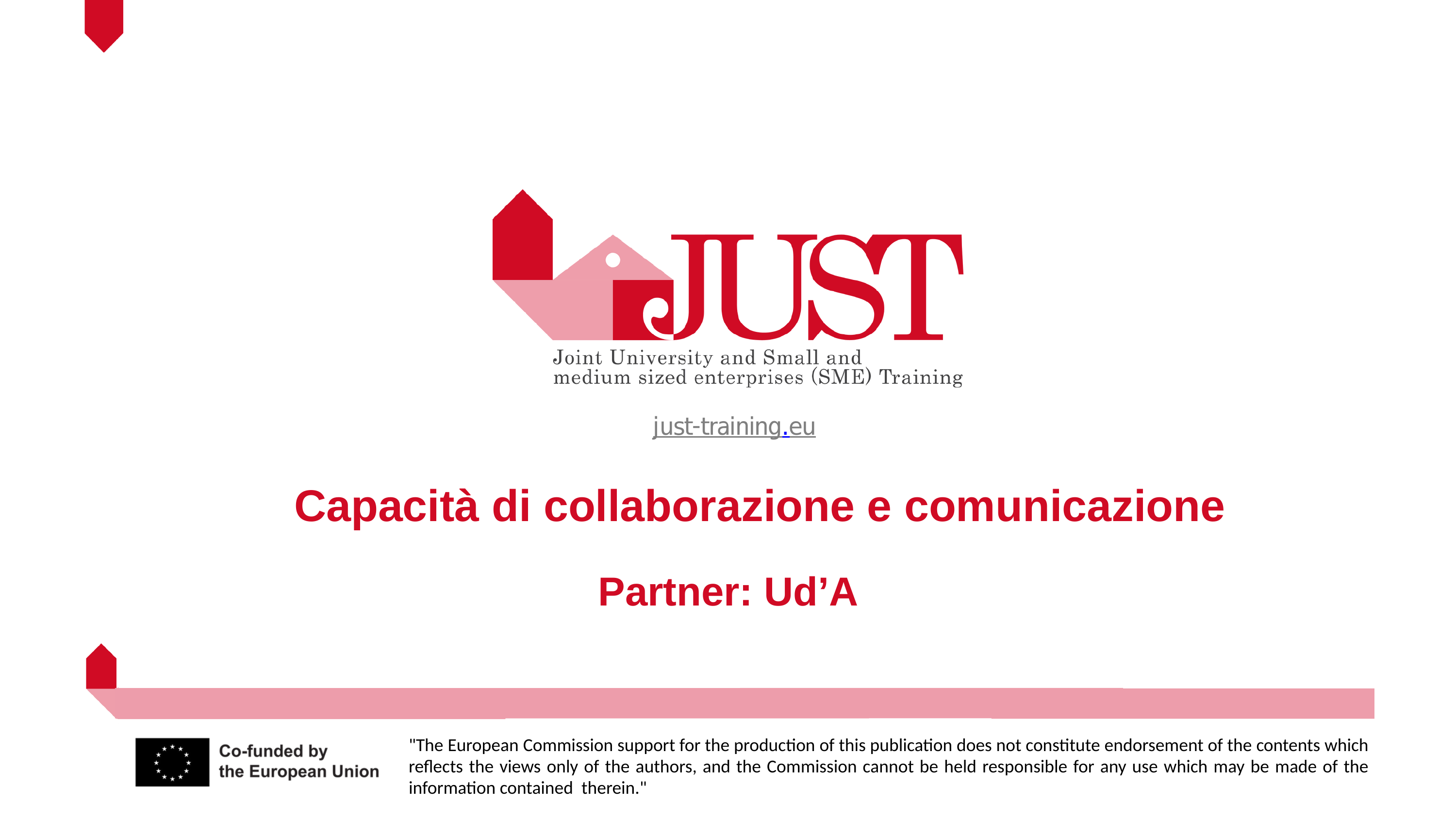

just-training.eu
Capacità di collaborazione e comunicazione
Partner: Ud’A